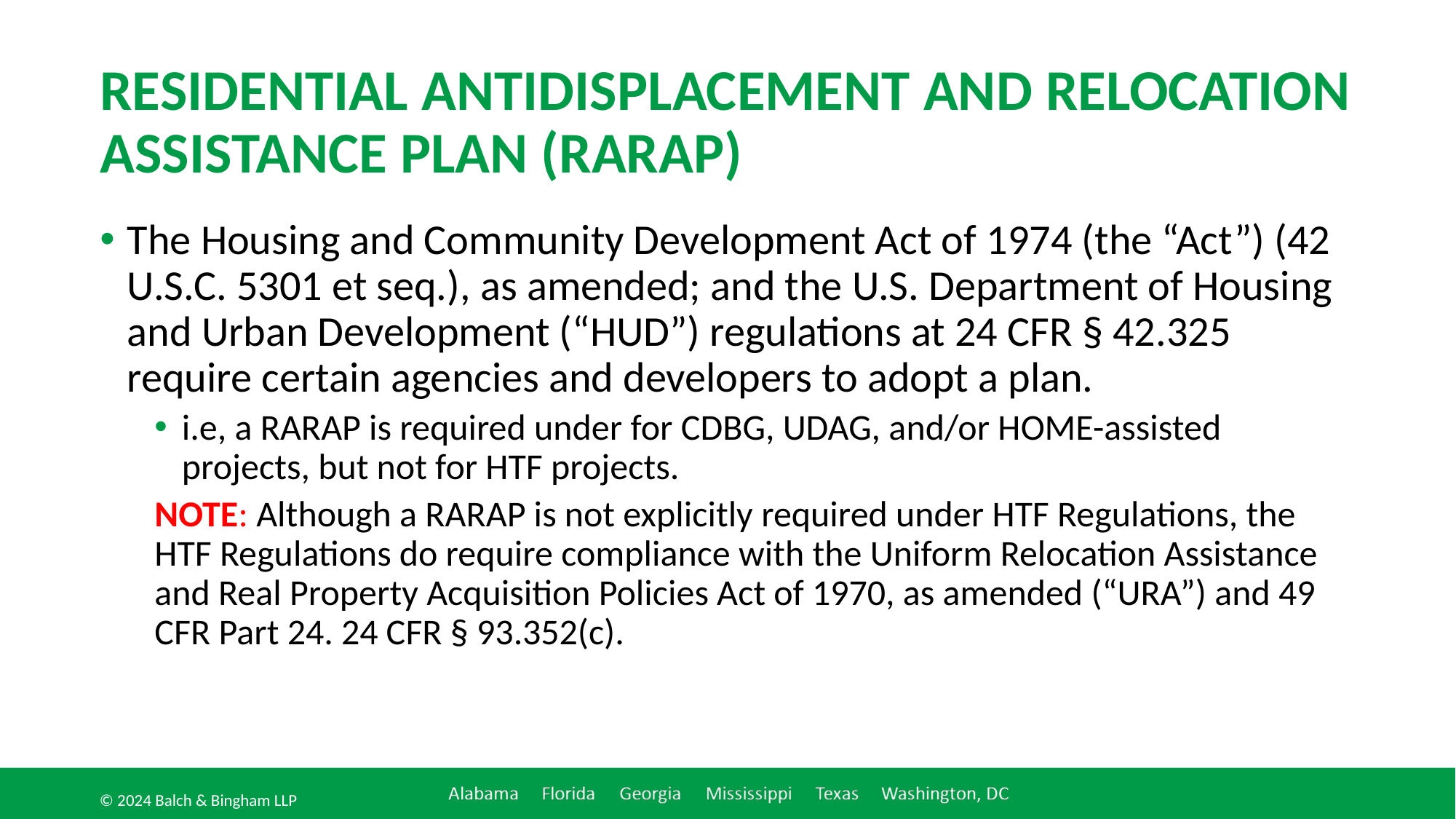

# RESIDENTIAL ANTIDISPLACEMENT AND RELOCATION ASSISTANCE PLAN (RARAP)
The Housing and Community Development Act of 1974 (the “Act”) (42 U.S.C. 5301 et seq.), as amended; and the U.S. Department of Housing and Urban Development (“HUD”) regulations at 24 CFR § 42.325 require certain agencies and developers to adopt a plan.
i.e, a RARAP is required under for CDBG, UDAG, and/or HOME-assisted projects, but not for HTF projects.
NOTE: Although a RARAP is not explicitly required under HTF Regulations, the HTF Regulations do require compliance with the Uniform Relocation Assistance and Real Property Acquisition Policies Act of 1970, as amended (“URA”) and 49 CFR Part 24. 24 CFR § 93.352(c).